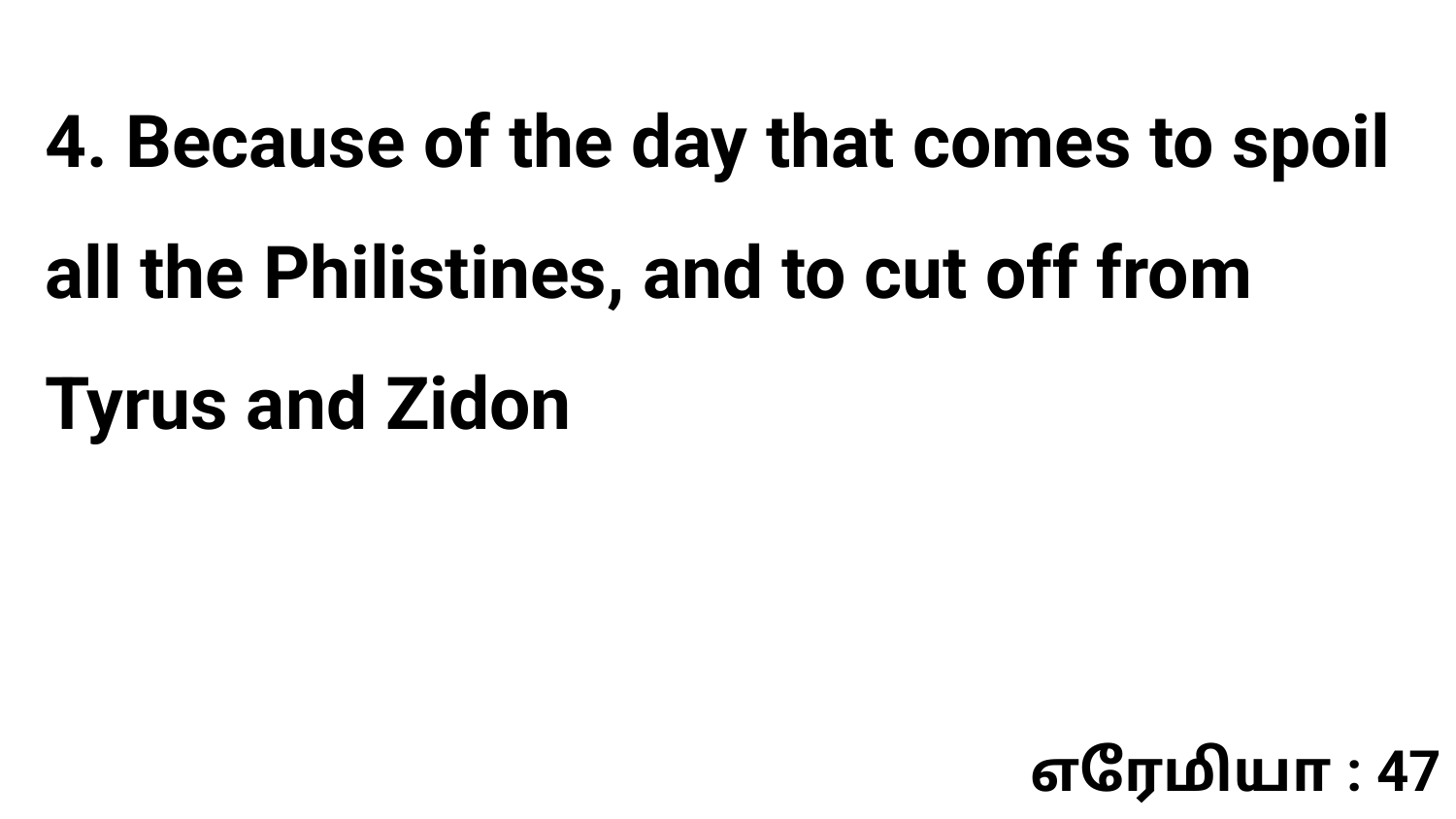

4. Because of the day that comes to spoil all the Philistines, and to cut off from Tyrus and Zidon
எரேமியா : 47